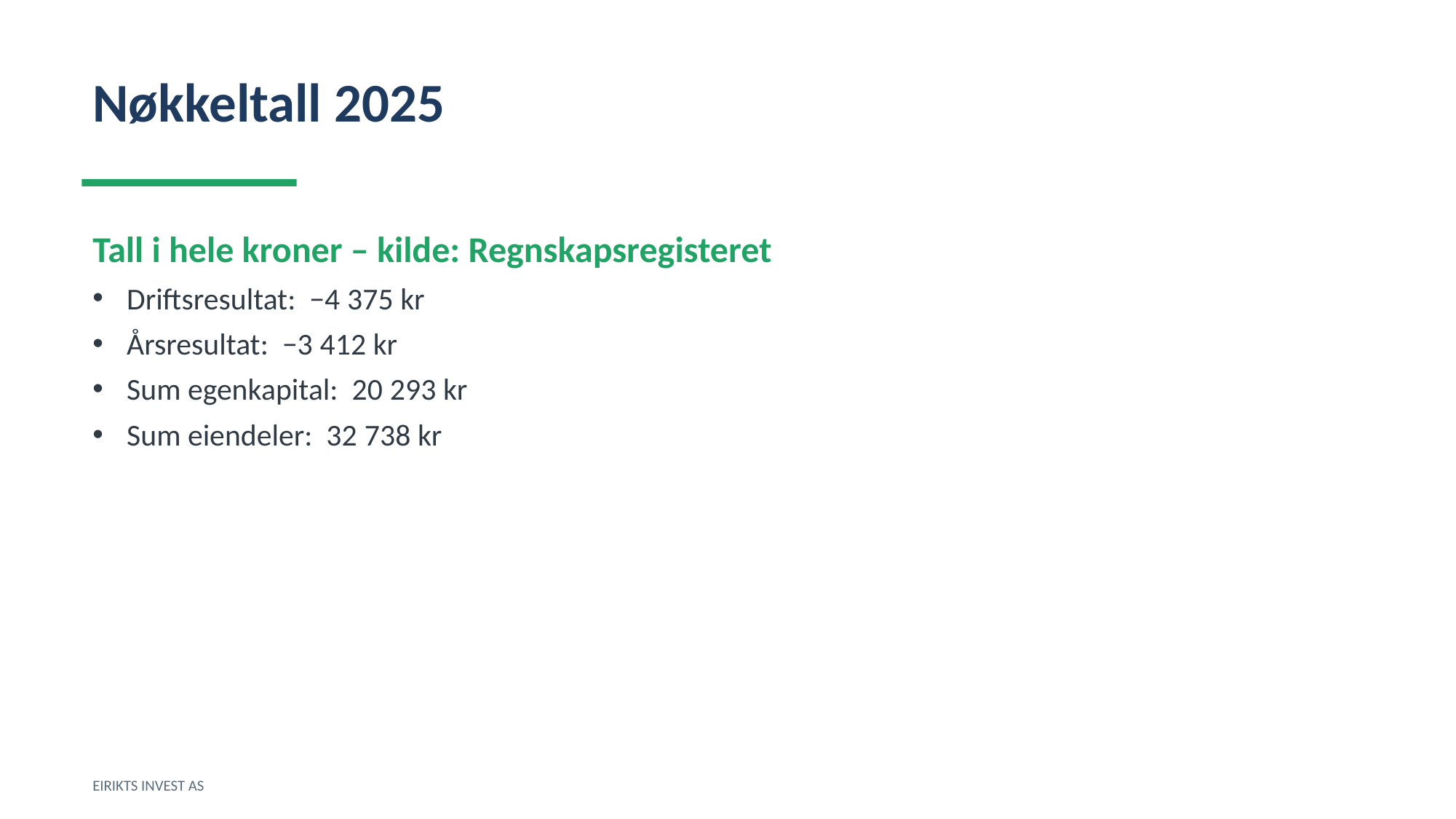

Nøkkeltall 2025

Tall i hele kroner – kilde: Regnskapsregisteret
Driftsresultat:  −4 375 kr
Årsresultat:  −3 412 kr
Sum egenkapital:  20 293 kr
Sum eiendeler:  32 738 kr
EIRIKTS INVEST AS